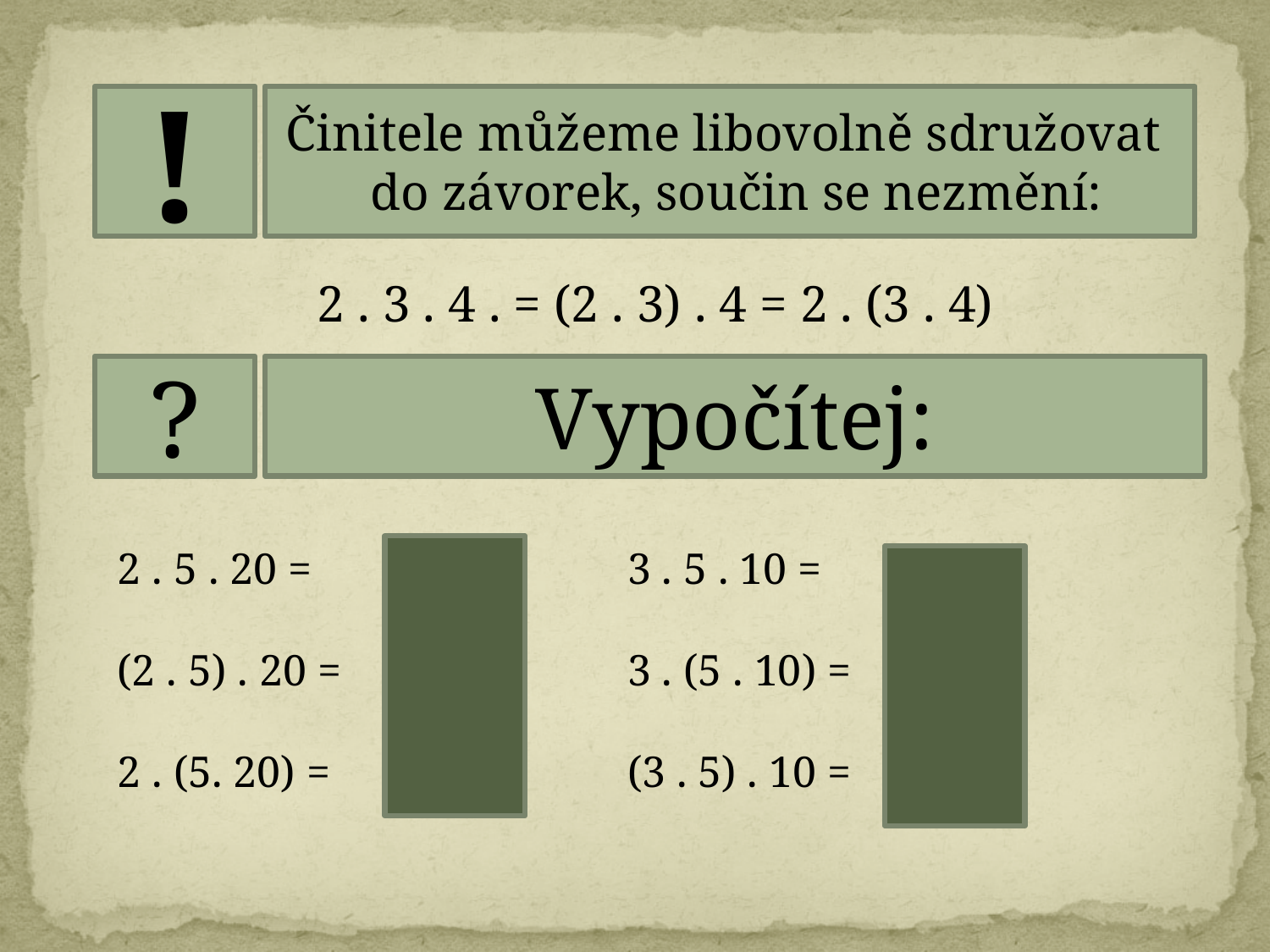

!
Činitele můžeme libovolně sdružovat
 do závorek, součin se nezmění:
2 . 3 . 4 . = (2 . 3) . 4 = 2 . (3 . 4)
?
Vypočítej:
2 . 5 . 20 =	     200

(2 . 5) . 20 =	     200

2 . (5. 20) =	     200

3 . 5 . 10 =	     150

3 . (5 . 10) =	     150

(3 . 5) . 10 =	     150